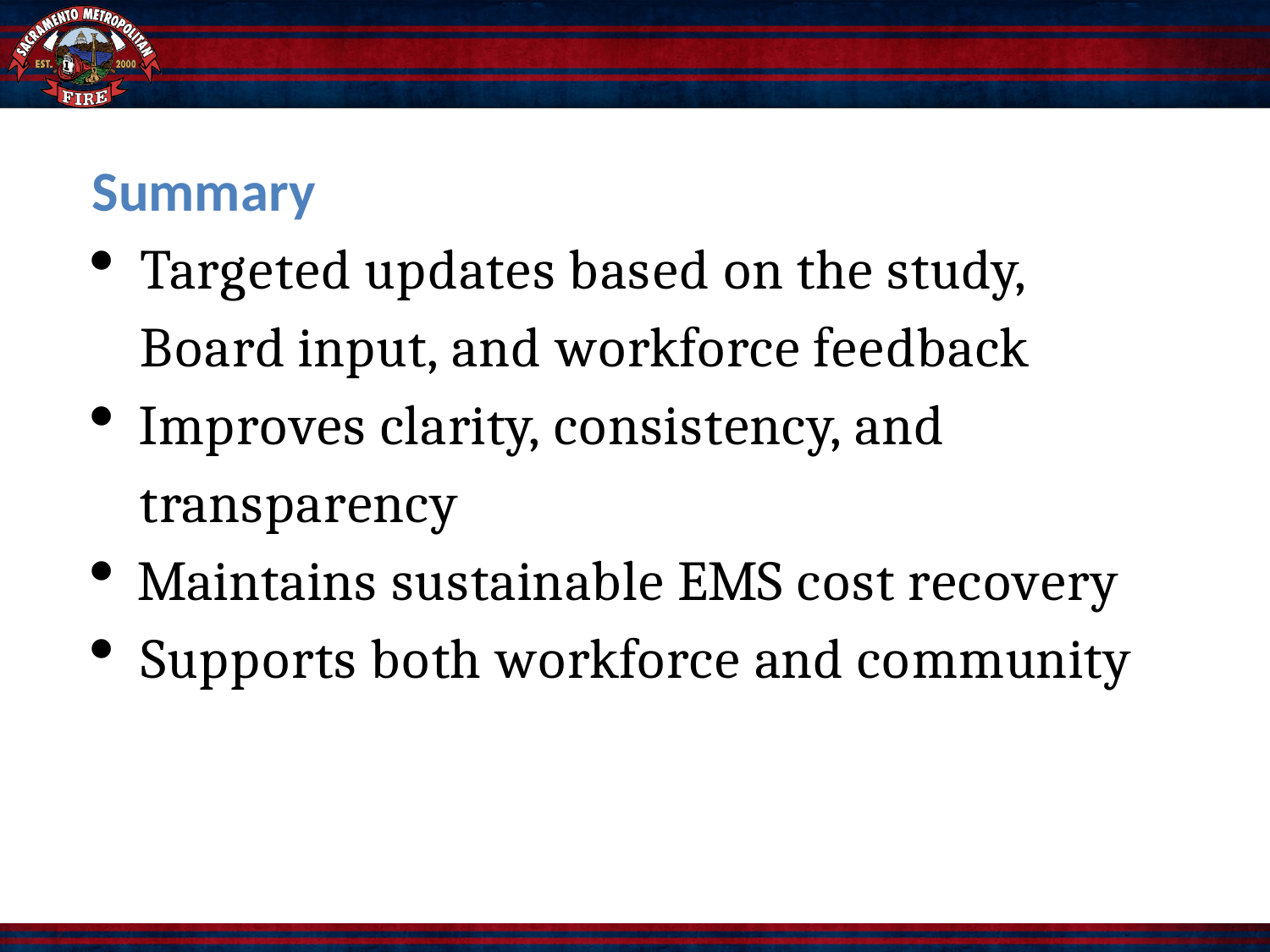

Summary
Targeted updates based on the study, Board input, and workforce feedback
Improves clarity, consistency, and transparency
Maintains sustainable EMS cost recovery
Supports both workforce and community